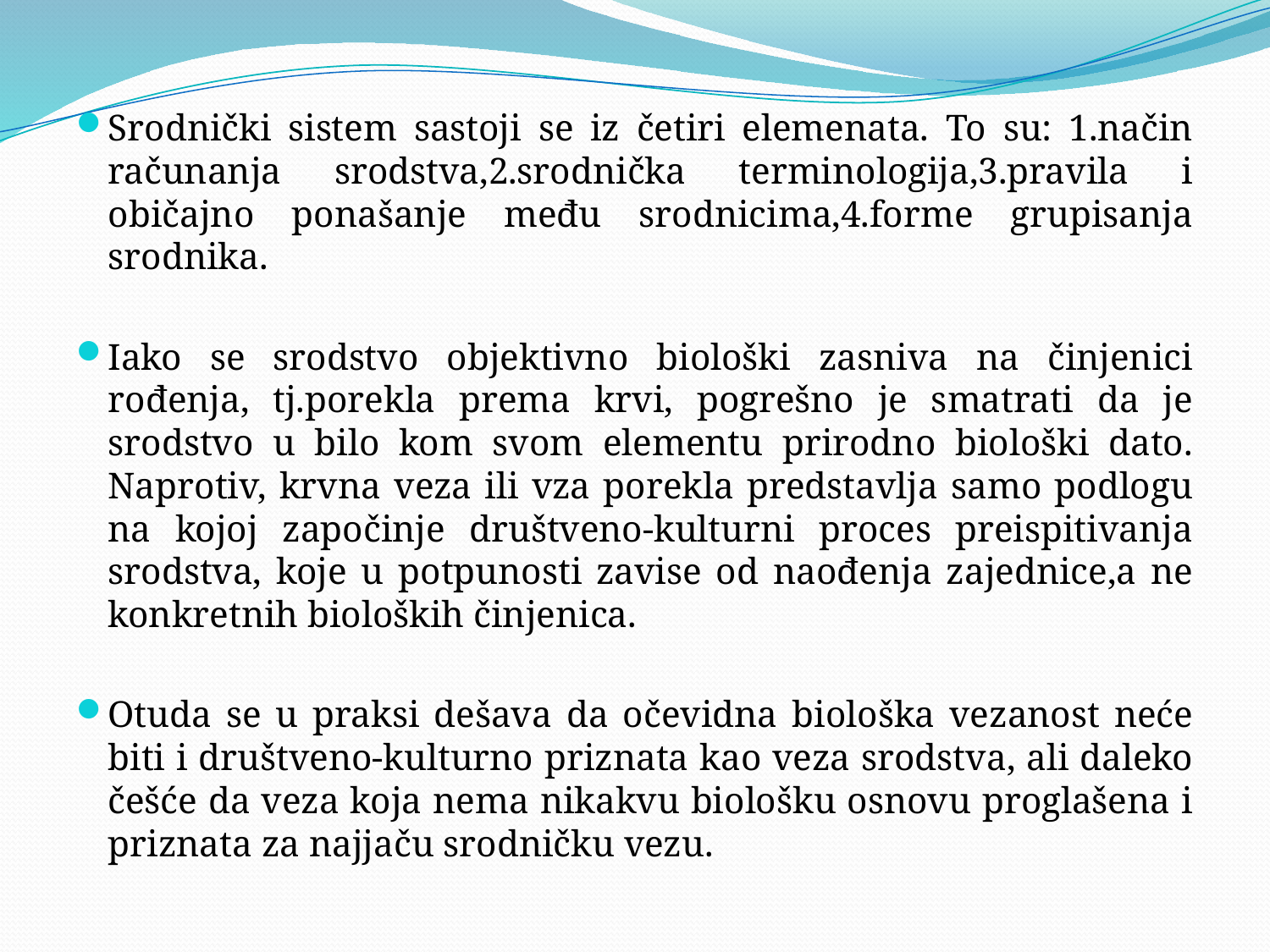

#
Srodnički sistem sastoji se iz četiri elemenata. To su: 1.način računanja srodstva,2.srodnička terminologija,3.pravila i običajno ponašanje među srodnicima,4.forme grupisanja srodnika.

Iako se srodstvo objektivno biološki zasniva na činjenici rođenja, tj.porekla prema krvi, pogrešno je smatrati da je srodstvo u bilo kom svom elementu prirodno biološki dato. Naprotiv, krvna veza ili vza porekla predstavlja samo podlogu na kojoj započinje društveno-kulturni proces preispitivanja srodstva, koje u potpunosti zavise od naođenja zajednice,a ne konkretnih bioloških činjenica.

Otuda se u praksi dešava da očevidna biološka vezanost neće biti i društveno-kulturno priznata kao veza srodstva, ali daleko češće da veza koja nema nikakvu biološku osnovu proglašena i priznata za najjaču srodničku vezu.